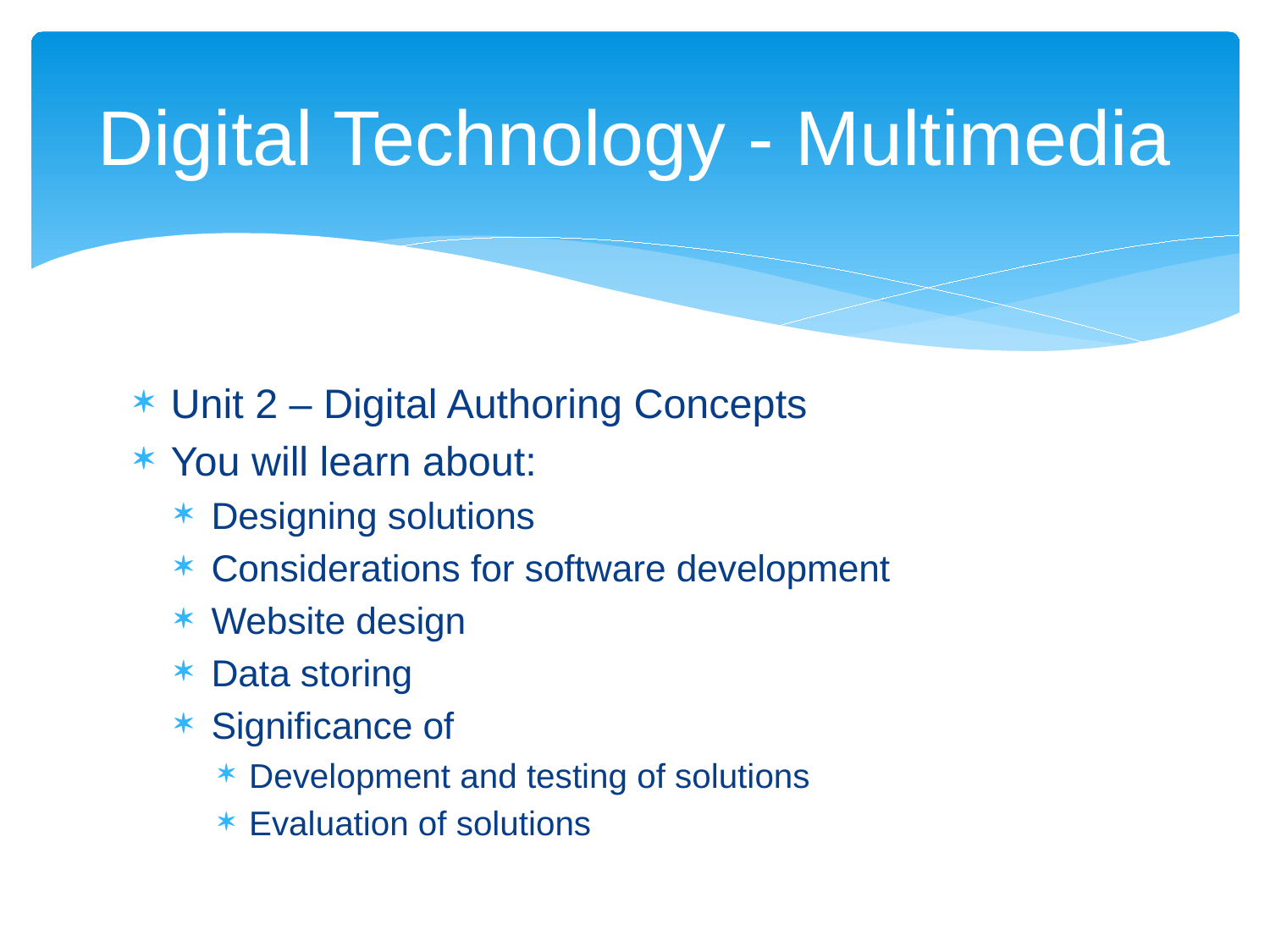

# Digital Technology - Multimedia
Unit 2 – Digital Authoring Concepts
You will learn about:
Designing solutions
Considerations for software development
Website design
Data storing
Significance of
Development and testing of solutions
Evaluation of solutions